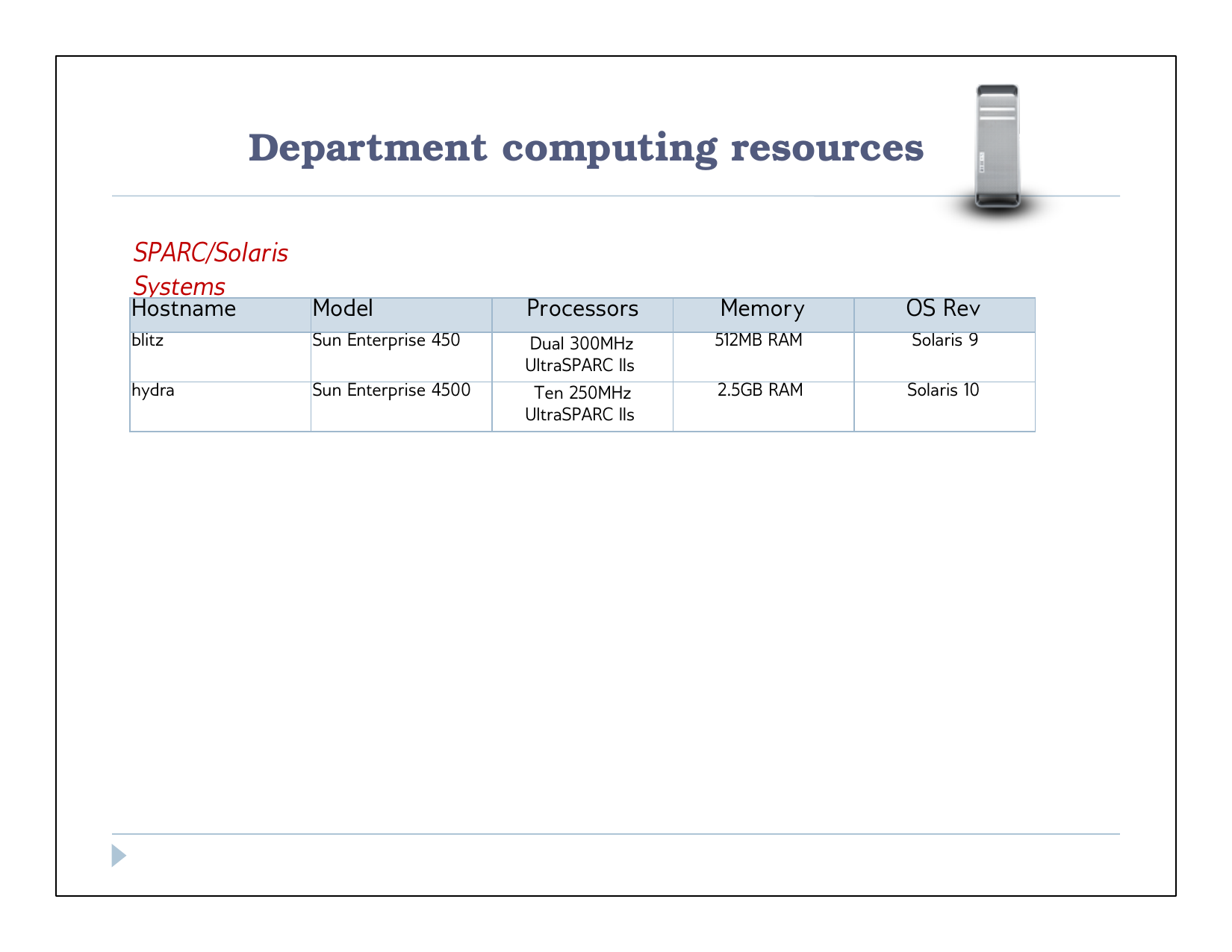

Department computing resources
SPARC/Solaris Systems
| Hostname | Model | Processors | Memory | OS Rev |
| --- | --- | --- | --- | --- |
| blitz | Sun Enterprise 450 | Dual 300MHz UltraSPARC IIs | 512MB RAM | Solaris 9 |
| hydra | Sun Enterprise 4500 | Ten 250MHz UltraSPARC IIs | 2.5GB RAM | Solaris 10 |